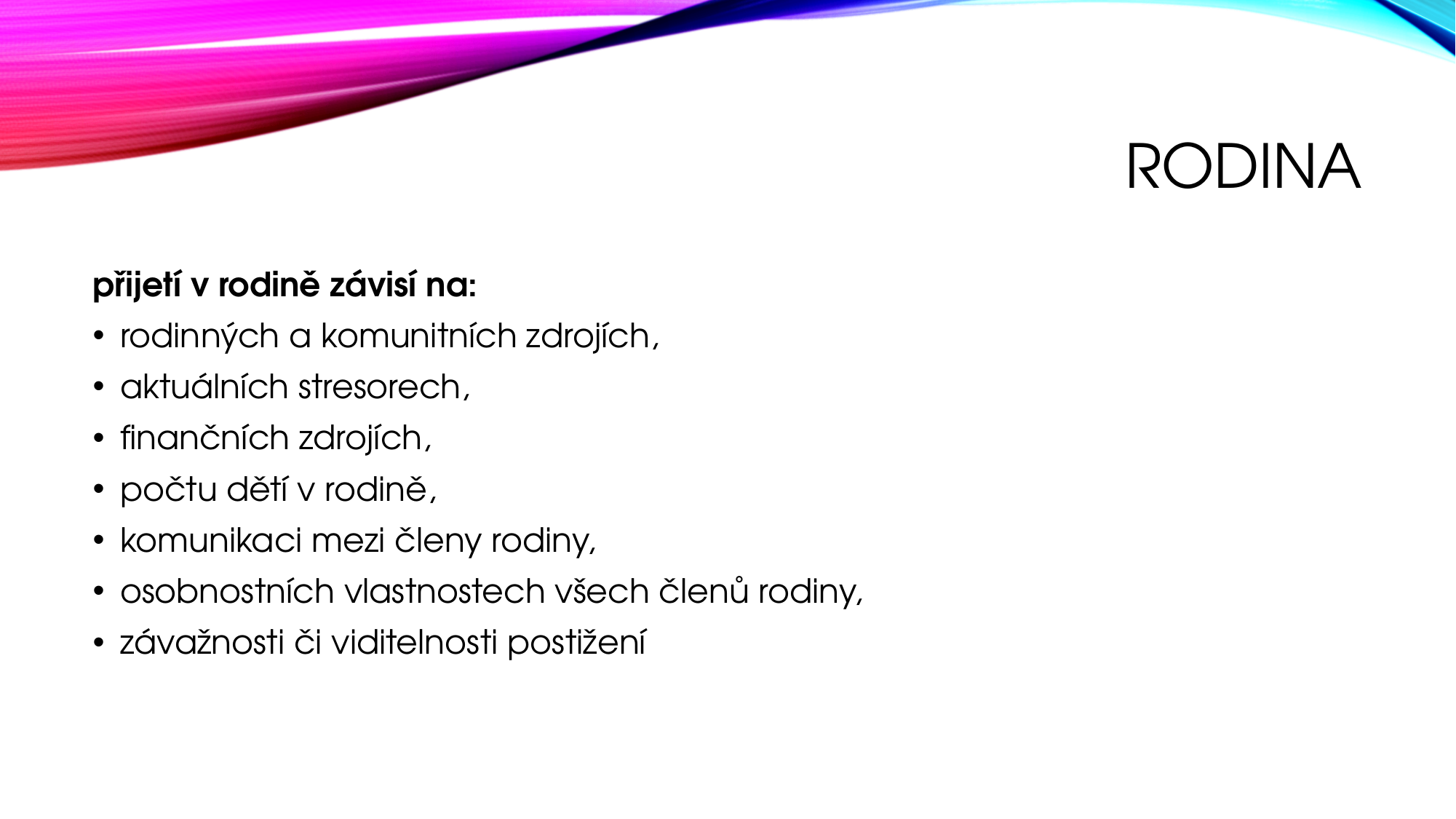

# rodina
přijetí v rodině závisí na:
rodinných a komunitních zdrojích,
aktuálních stresorech,
finančních zdrojích,
počtu dětí v rodině,
komunikaci mezi členy rodiny,
osobnostních vlastnostech všech členů rodiny,
závažnosti či viditelnosti postižení